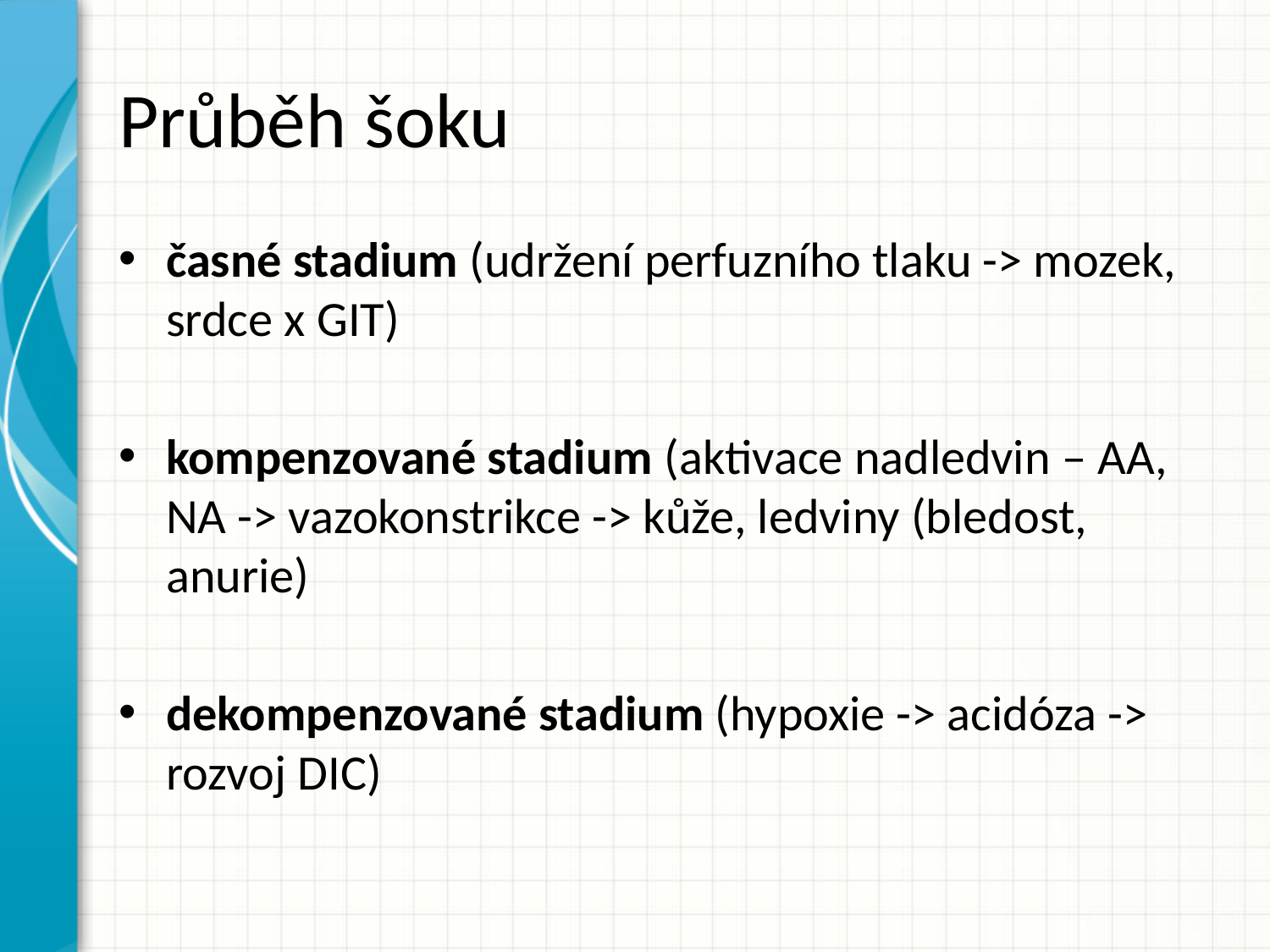

# Průběh šoku
časné stadium (udržení perfuzního tlaku -> mozek, srdce x GIT)

kompenzované stadium (aktivace nadledvin – AA, NA -> vazokonstrikce -> kůže, ledviny (bledost, anurie)

dekompenzované stadium (hypoxie -> acidóza -> rozvoj DIC)